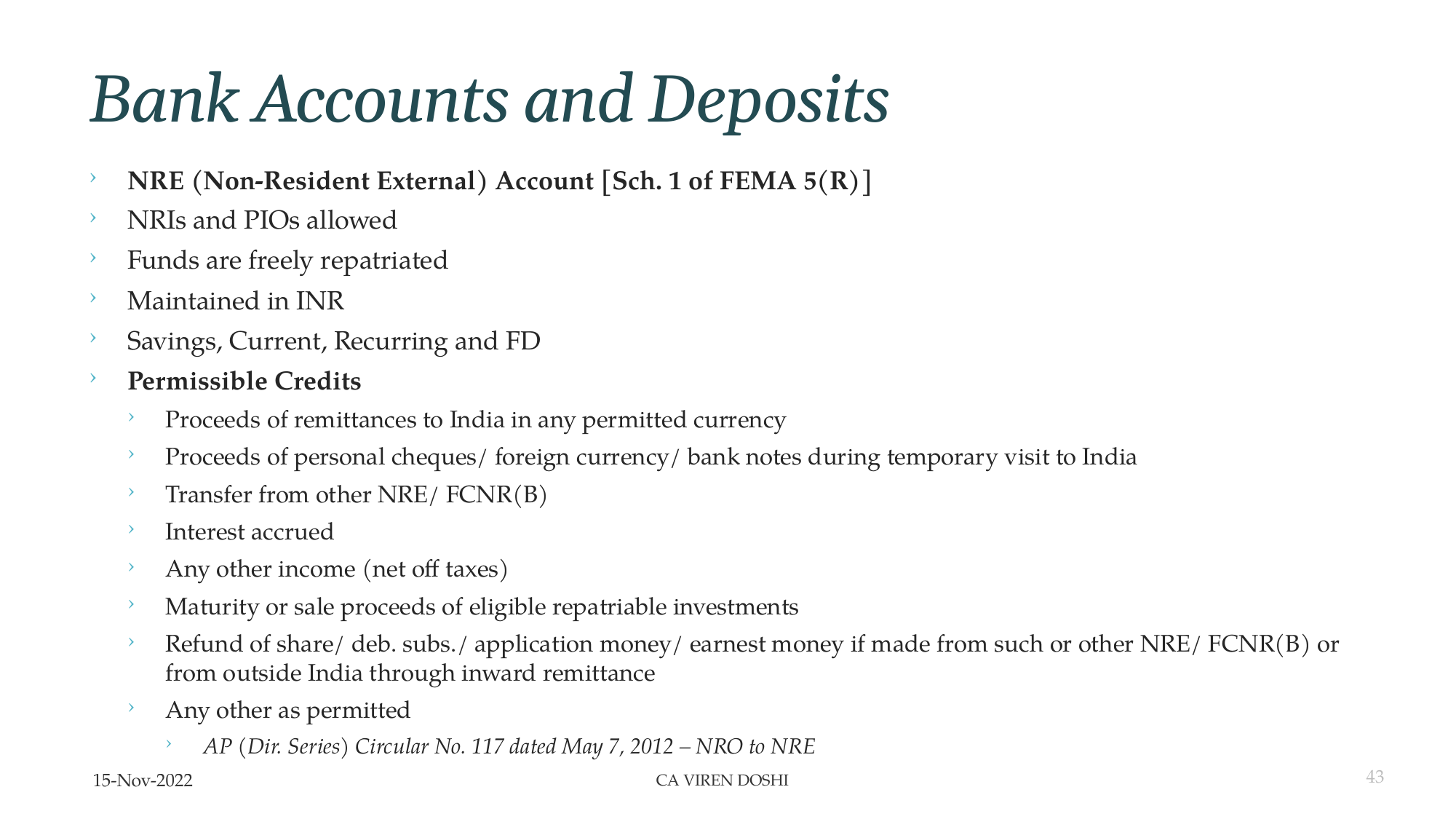

# Bank Accounts and Deposits
NRE (Non-Resident External) Account [Sch. 1 of FEMA 5(R)]
NRIs and PIOs allowed
Funds are freely repatriated
Maintained in INR
Savings, Current, Recurring and FD
Permissible Credits
Proceeds of remittances to India in any permitted currency
Proceeds of personal cheques/ foreign currency/ bank notes during temporary visit to India
Transfer from other NRE/ FCNR(B)
Interest accrued
Any other income (net off taxes)
Maturity or sale proceeds of eligible repatriable investments
Refund of share/ deb. subs./ application money/ earnest money if made from such or other NRE/ FCNR(B) or from outside India through inward remittance
Any other as permitted
AP (Dir. Series) Circular No. 117 dated May 7, 2012 – NRO to NRE
15-Nov-2022
CA Viren Doshi
43